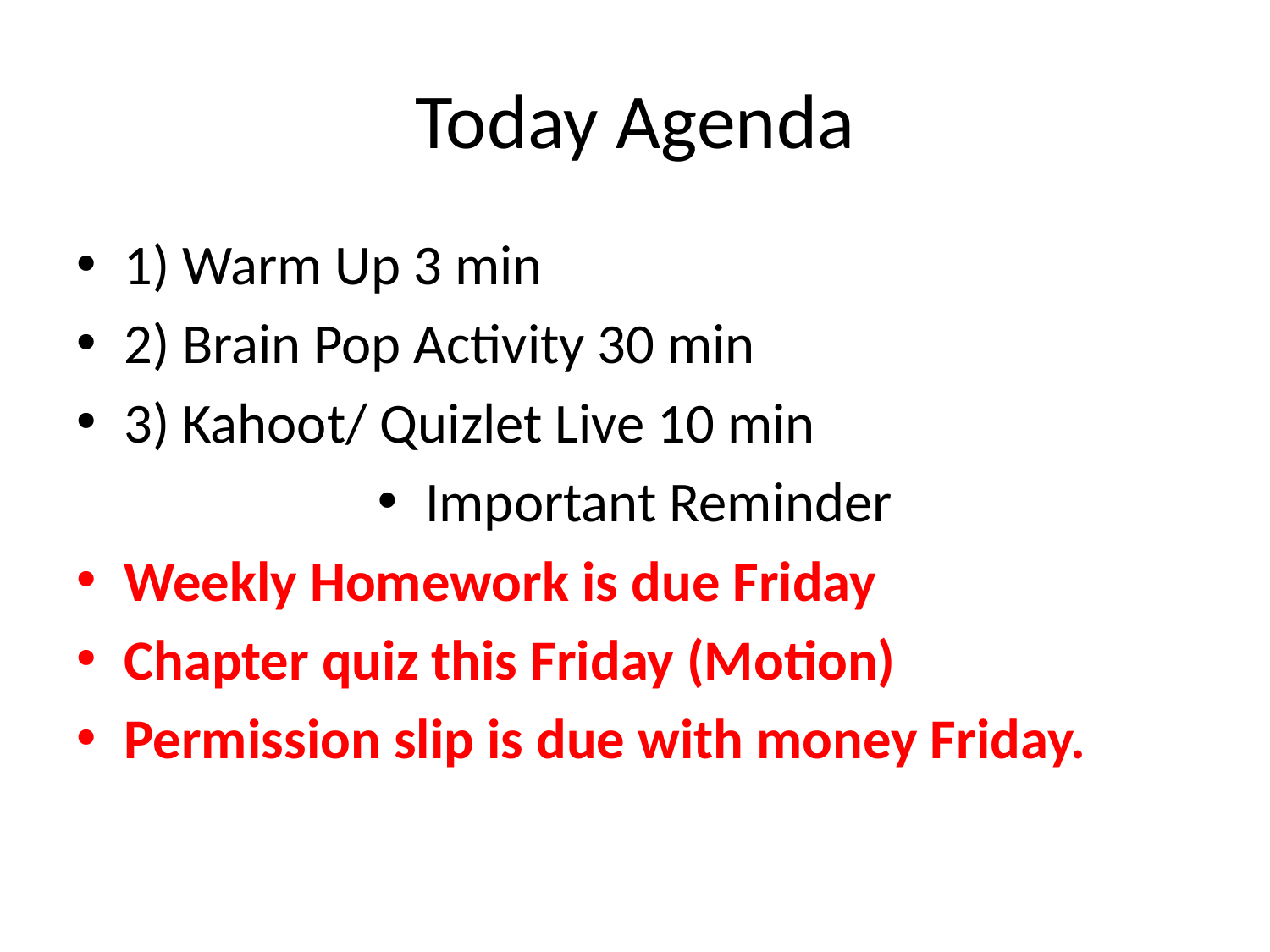

# Today Agenda
1) Warm Up 3 min
2) Brain Pop Activity 30 min
3) Kahoot/ Quizlet Live 10 min
Important Reminder
Weekly Homework is due Friday
Chapter quiz this Friday (Motion)
Permission slip is due with money Friday.